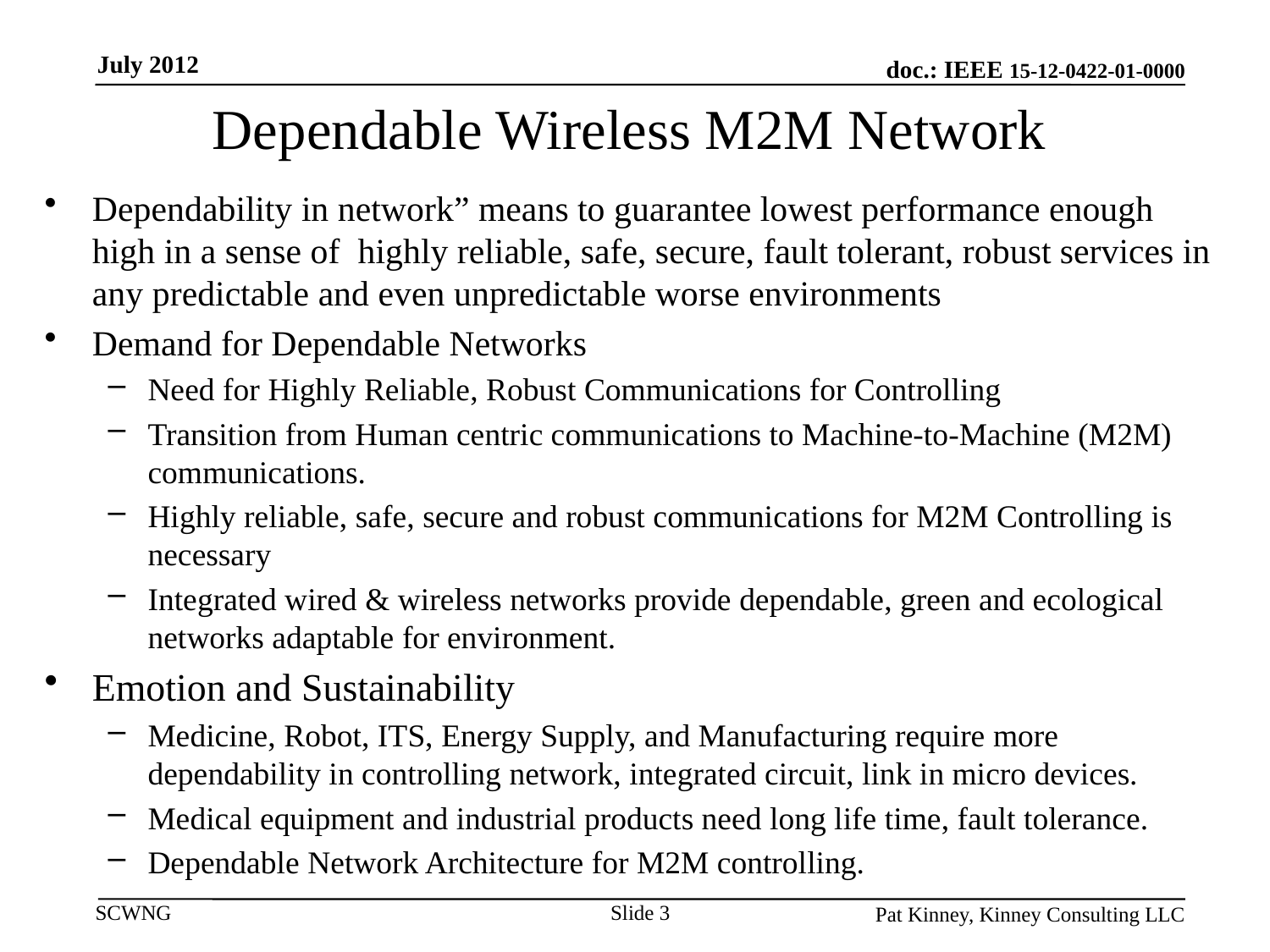

July 2012
# Dependable Wireless M2M Network
Dependability in network” means to guarantee lowest performance enough high in a sense of  highly reliable, safe, secure, fault tolerant, robust services in any predictable and even unpredictable worse environments
Demand for Dependable Networks
Need for Highly Reliable, Robust Communications for Controlling
Transition from Human centric communications to Machine-to-Machine (M2M) communications.
Highly reliable, safe, secure and robust communications for M2M Controlling is necessary
Integrated wired & wireless networks provide dependable, green and ecological networks adaptable for environment.
Emotion and Sustainability
Medicine, Robot, ITS, Energy Supply, and Manufacturing require more dependability in controlling network, integrated circuit, link in micro devices.
Medical equipment and industrial products need long life time, fault tolerance.
Dependable Network Architecture for M2M controlling.
Slide 3
Pat Kinney, Kinney Consulting LLC